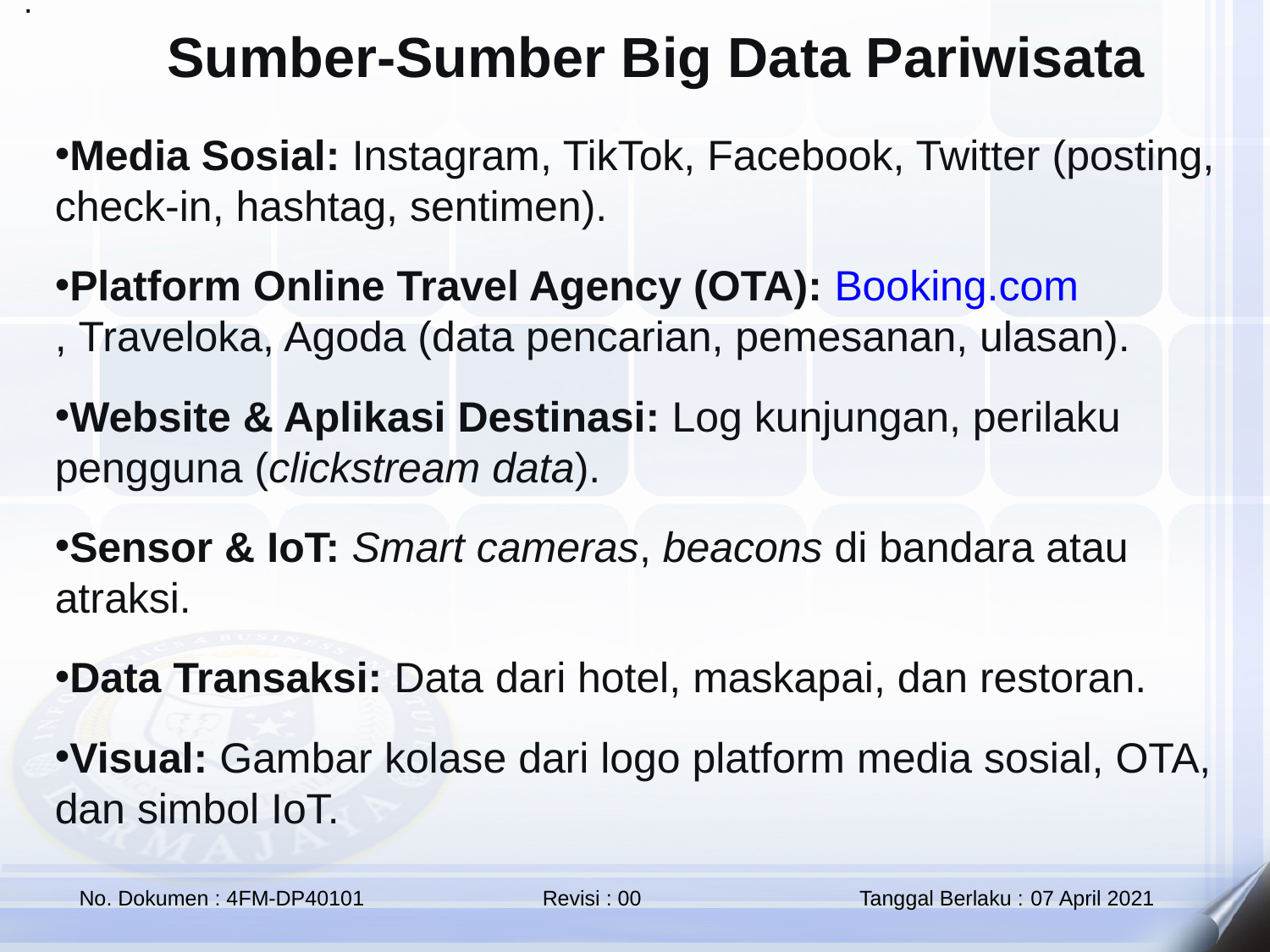

.
Sumber-Sumber Big Data Pariwisata
Media Sosial: Instagram, TikTok, Facebook, Twitter (posting, check-in, hashtag, sentimen).
Platform Online Travel Agency (OTA): Booking.com, Traveloka, Agoda (data pencarian, pemesanan, ulasan).
Website & Aplikasi Destinasi: Log kunjungan, perilaku pengguna (clickstream data).
Sensor & IoT: Smart cameras, beacons di bandara atau atraksi.
Data Transaksi: Data dari hotel, maskapai, dan restoran.
Visual: Gambar kolase dari logo platform media sosial, OTA, dan simbol IoT.